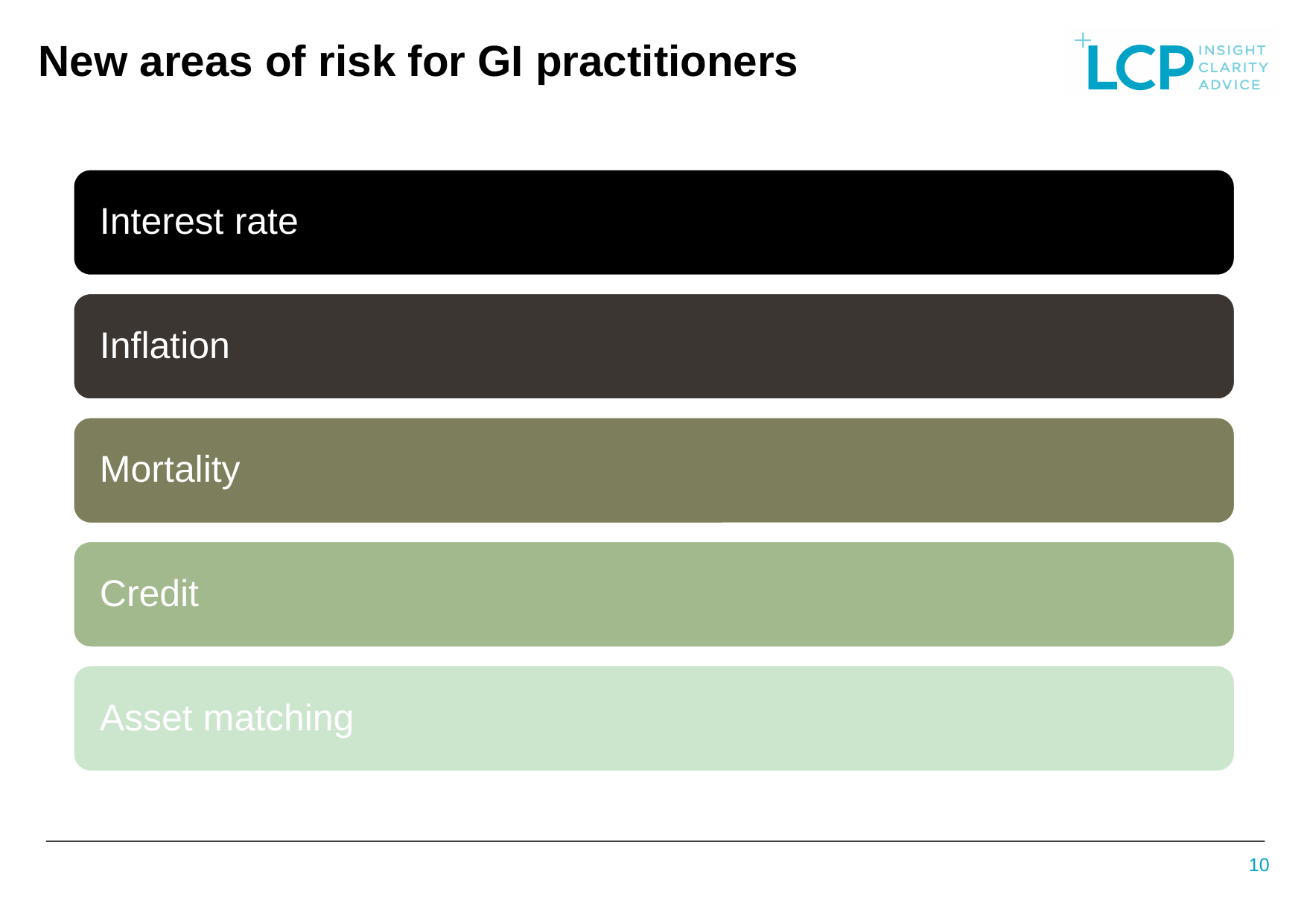

# New areas of risk for GI practitioners
Interest rate
Inflation
Mortality
Credit
Asset matching
10